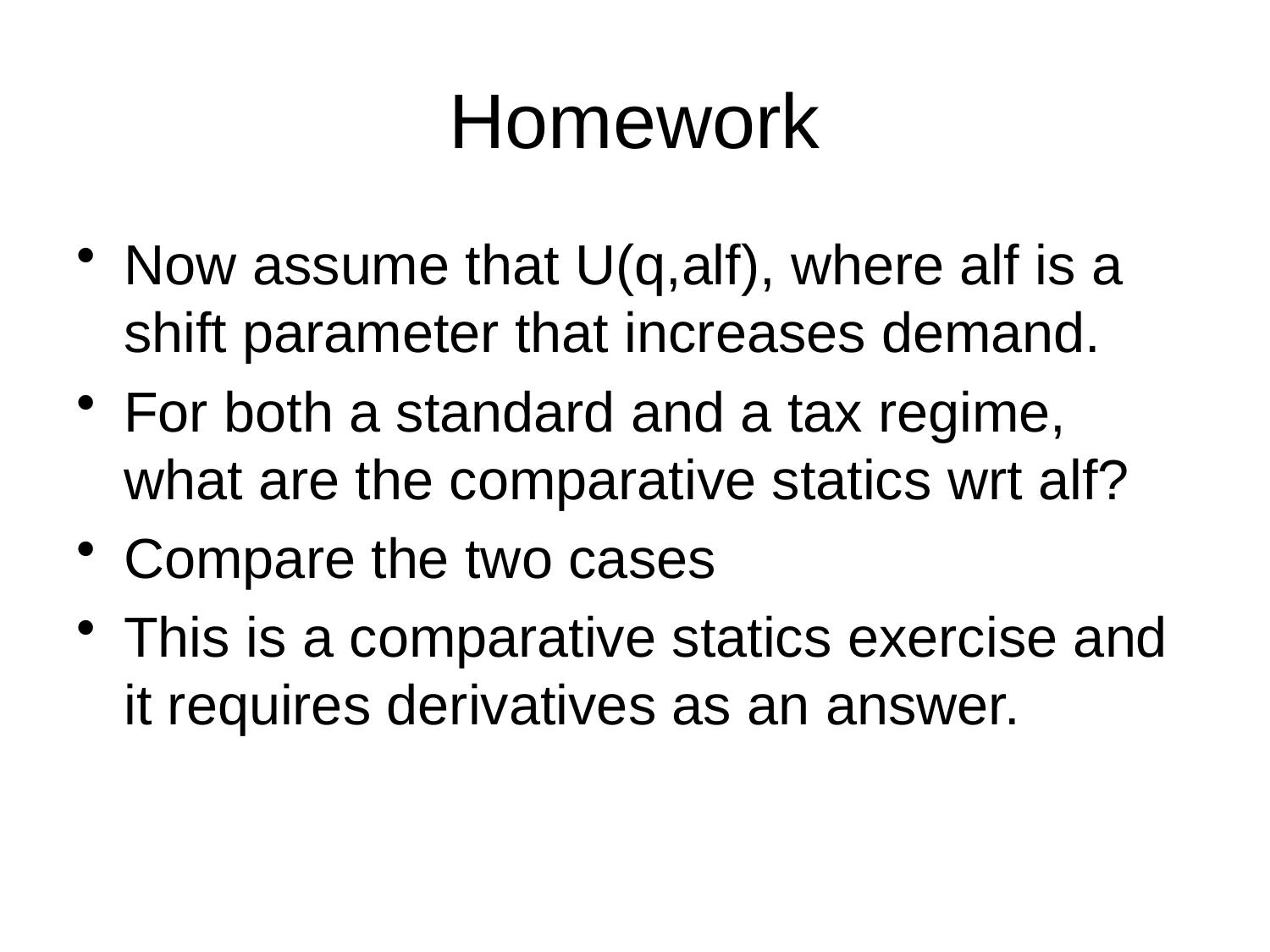

# Homework
Now assume that U(q,alf), where alf is a shift parameter that increases demand.
For both a standard and a tax regime, what are the comparative statics wrt alf?
Compare the two cases
This is a comparative statics exercise and it requires derivatives as an answer.